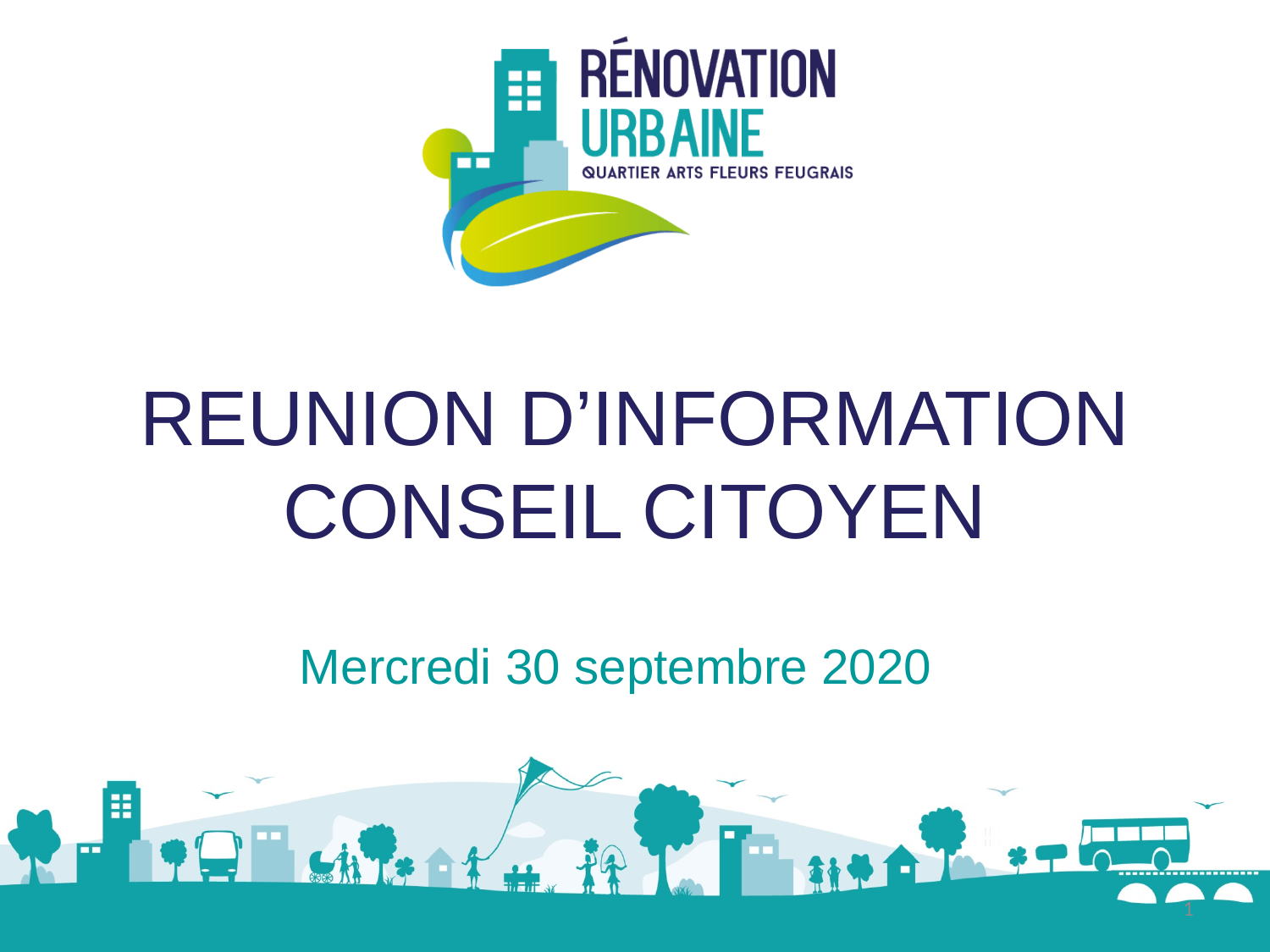

# REUNION D’INFORMATION CONSEIL CITOYEN
Mercredi 30 septembre 2020
1